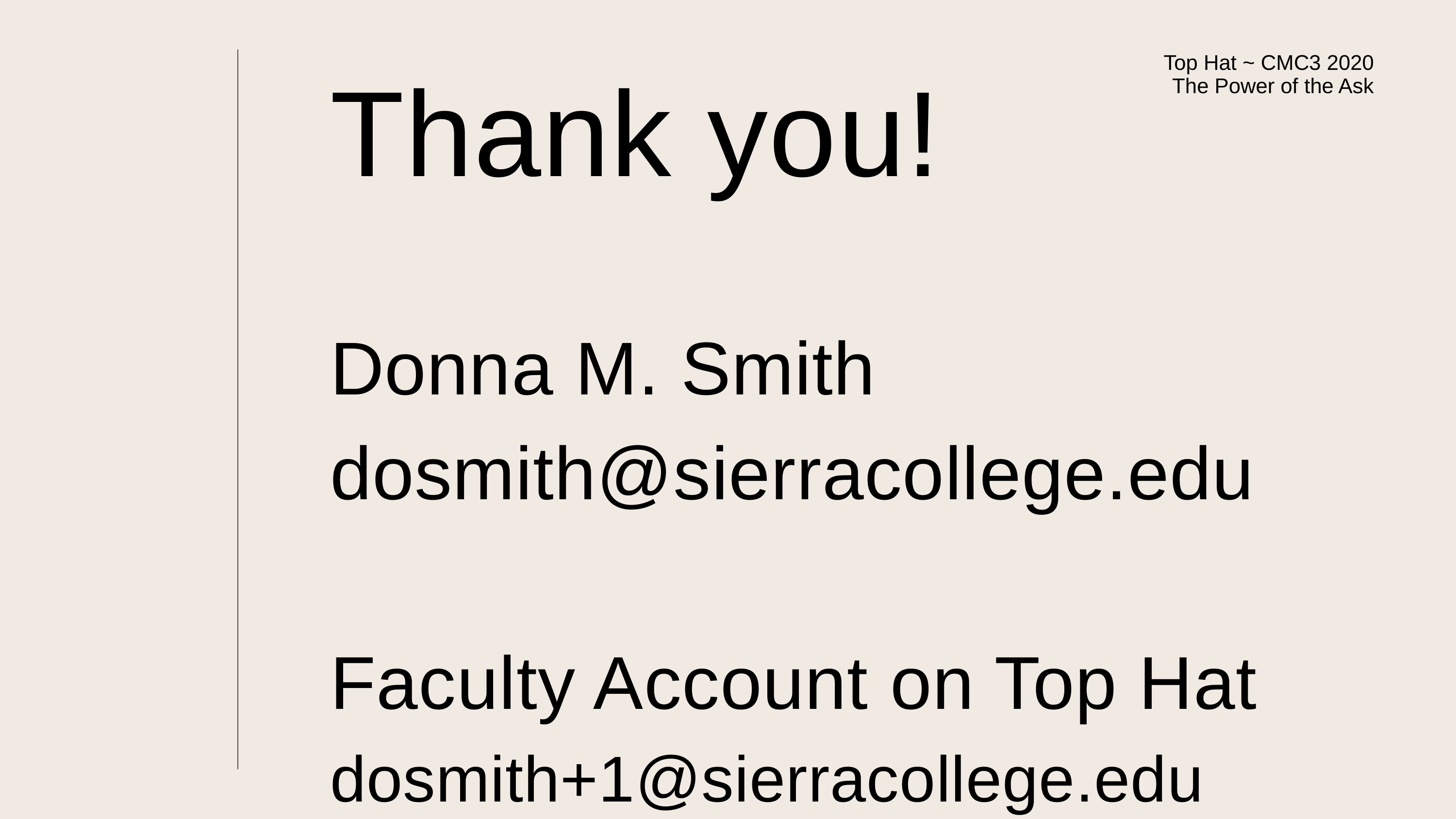

Thank you!

Donna M. Smith
dosmith@sierracollege.edu

Faculty Account on Top Hat
dosmith+1@sierracollege.edu

Top Hat ~ CMC3 2020
The Power of the Ask